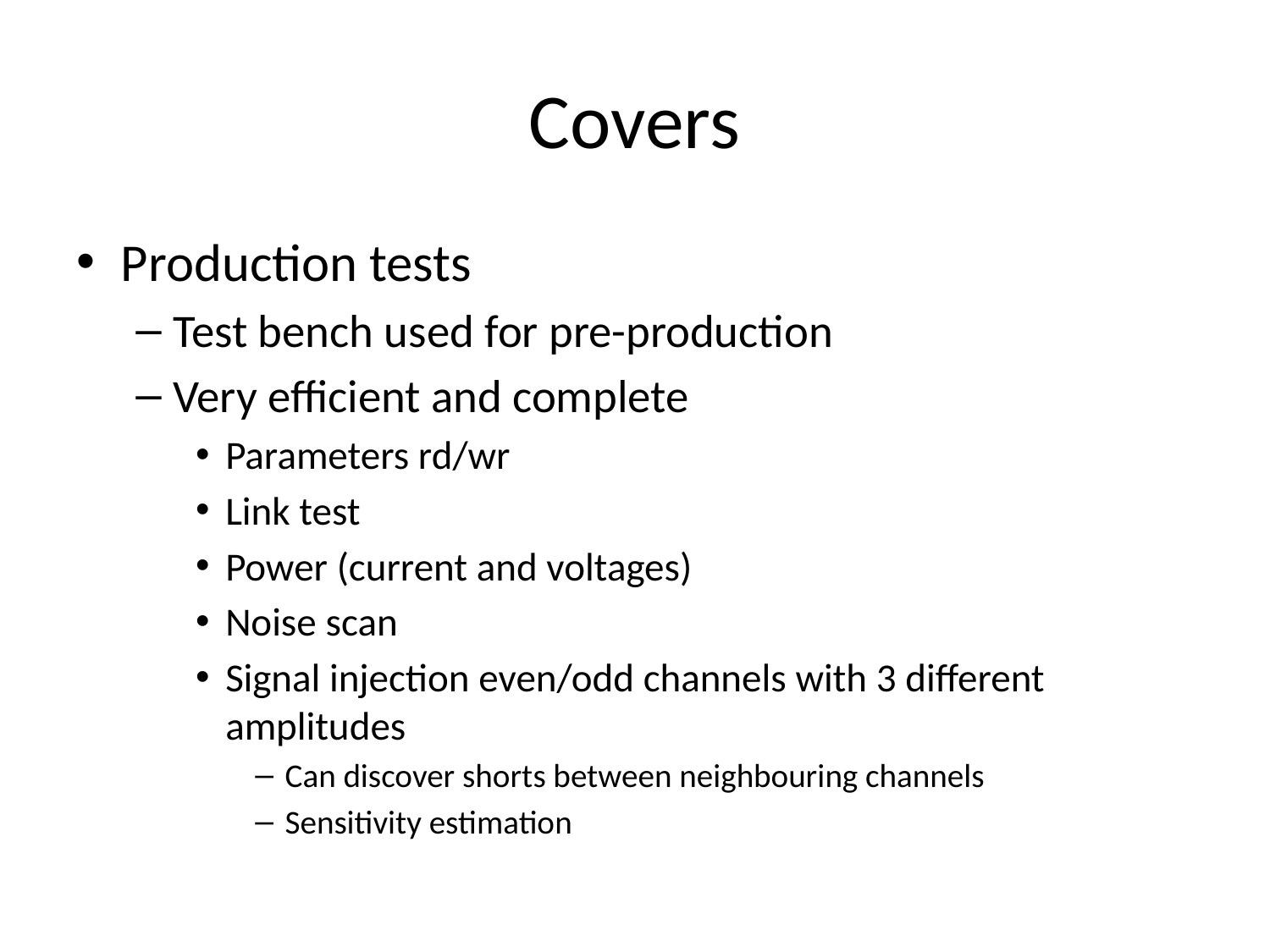

# Covers
Production tests
Test bench used for pre-production
Very efficient and complete
Parameters rd/wr
Link test
Power (current and voltages)
Noise scan
Signal injection even/odd channels with 3 different amplitudes
Can discover shorts between neighbouring channels
Sensitivity estimation